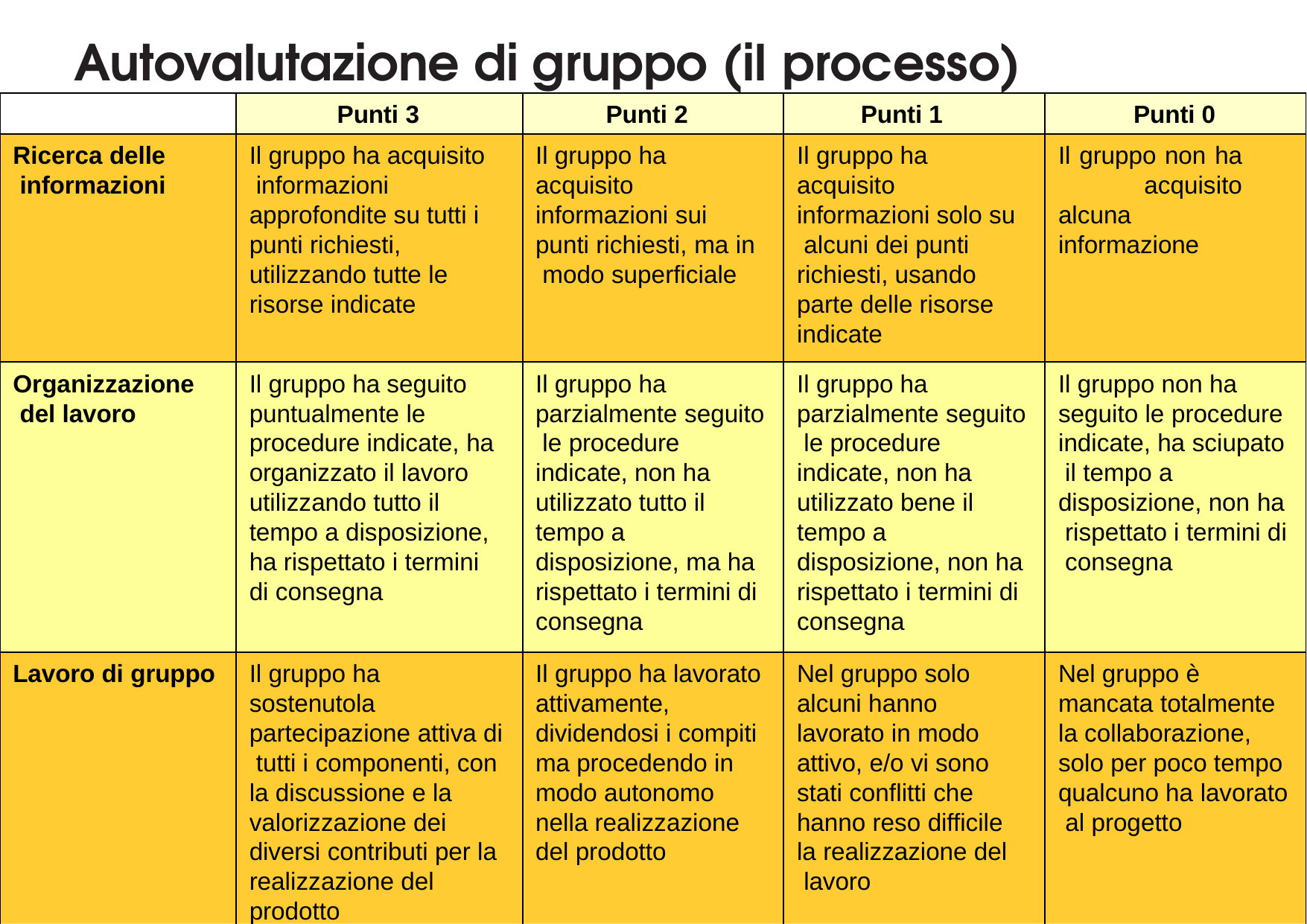

# Autovalutazione di gruppo (il processo)

Punti 3	Punti 2	Punti 1
Punti 0

Ricerca delle  informazioni
Il gruppo ha acquisito  informazioni  approfondite su tutti i  punti richiesti,  utilizzando tutte le  risorse indicate
Il gruppo ha  acquisito  informazioni sui  punti richiesti, ma in  modo superficiale
Il gruppo ha  acquisito  informazioni solo su  alcuni dei punti  richiesti, usando  parte delle risorse  indicate
Il gruppo non ha  acquisito alcuna  informazione

Organizzazione  del lavoro
Il gruppo ha seguito  puntualmente le  procedure indicate, ha  organizzato il lavoro  utilizzando tutto il  tempo a disposizione,  ha rispettato i termini  di consegna
Il gruppo ha  parzialmente seguito  le procedure  indicate, non ha  utilizzato tutto il  tempo a  disposizione, ma ha  rispettato i termini di  consegna
Il gruppo ha  parzialmente seguito  le procedure  indicate, non ha  utilizzato bene il  tempo a  disposizione, non ha  rispettato i termini di  consegna
Il gruppo non ha  seguito le procedure  indicate, ha sciupato  il tempo a  disposizione, non ha  rispettato i termini di  consegna

Lavoro di gruppo
Il gruppo ha  sostenutola  partecipazione attiva di  tutti i componenti, con  la discussione e la  valorizzazione dei  diversi contributi per la  realizzazione del  prodotto
Il gruppo ha lavorato  attivamente,  dividendosi i compiti  ma procedendo in  modo autonomo  nella realizzazione  del prodotto
Nel gruppo solo  alcuni hanno  lavorato in modo  attivo, e/o vi sono  stati conflitti che  hanno reso difficile  la realizzazione del  lavoro
Nel gruppo è  mancata totalmente  la collaborazione,  solo per poco tempo  qualcuno ha lavorato  al progetto